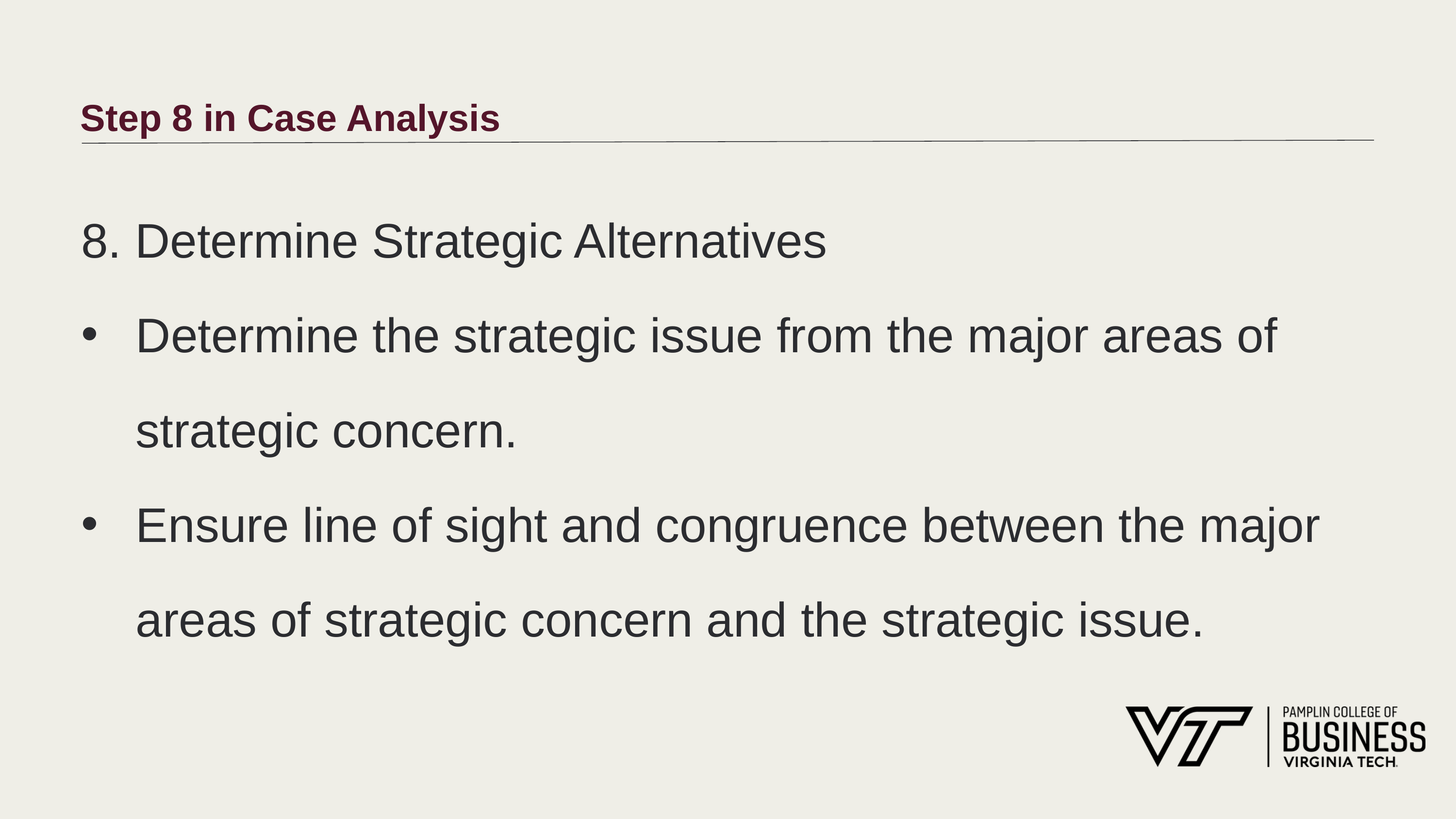

# Step 8 in Case Analysis
8. Determine Strategic Alternatives
Determine the strategic issue from the major areas of strategic concern.
Ensure line of sight and congruence between the major areas of strategic concern and the strategic issue.